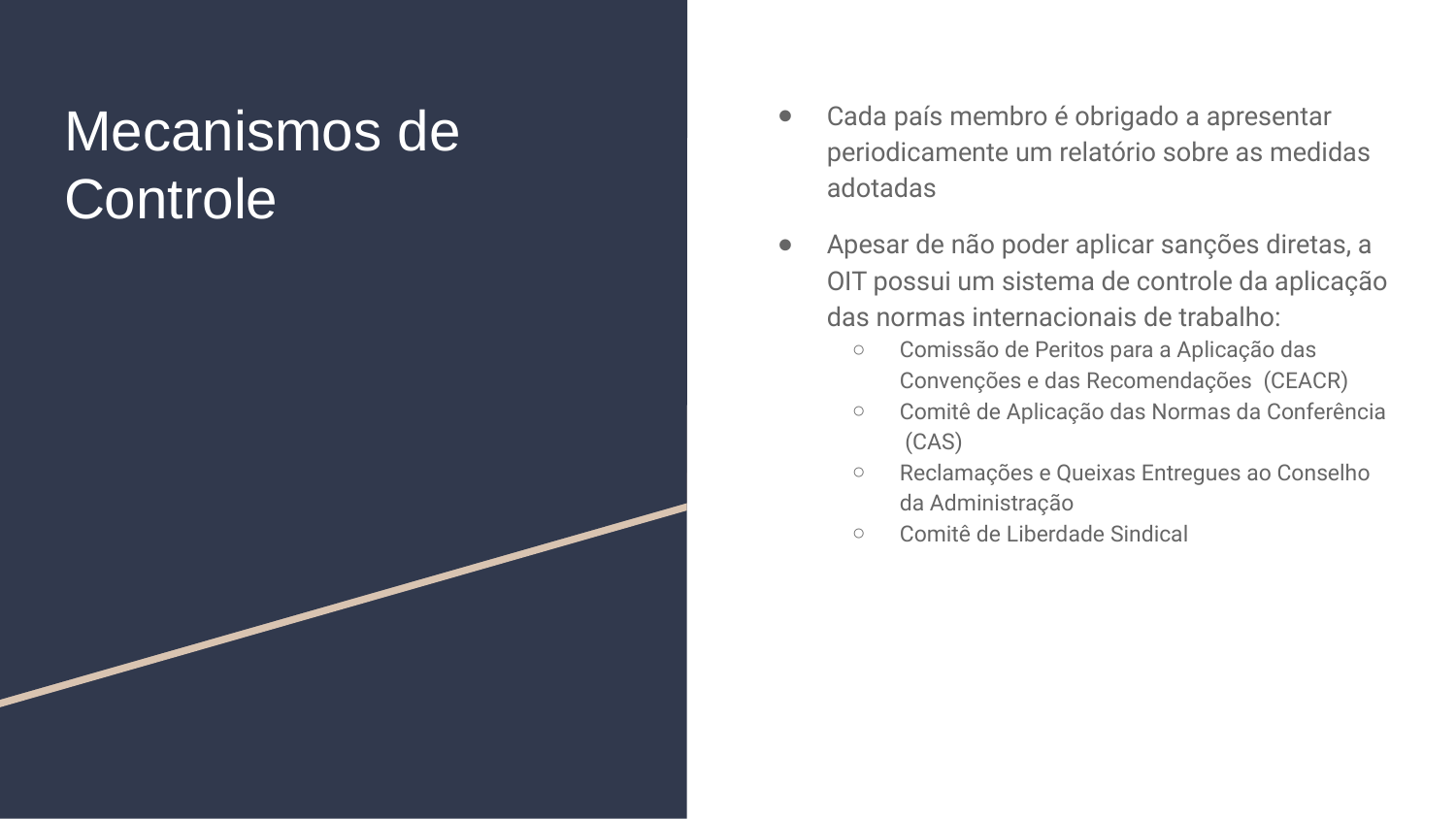

# Mecanismos de Controle
Cada país membro é obrigado a apresentar periodicamente um relatório sobre as medidas adotadas
Apesar de não poder aplicar sanções diretas, a OIT possui um sistema de controle da aplicação das normas internacionais de trabalho:
Comissão de Peritos para a Aplicação das Convenções e das Recomendações  (CEACR)
Comitê de Aplicação das Normas da Conferência  (CAS)
Reclamações e Queixas Entregues ao Conselho da Administração
Comitê de Liberdade Sindical